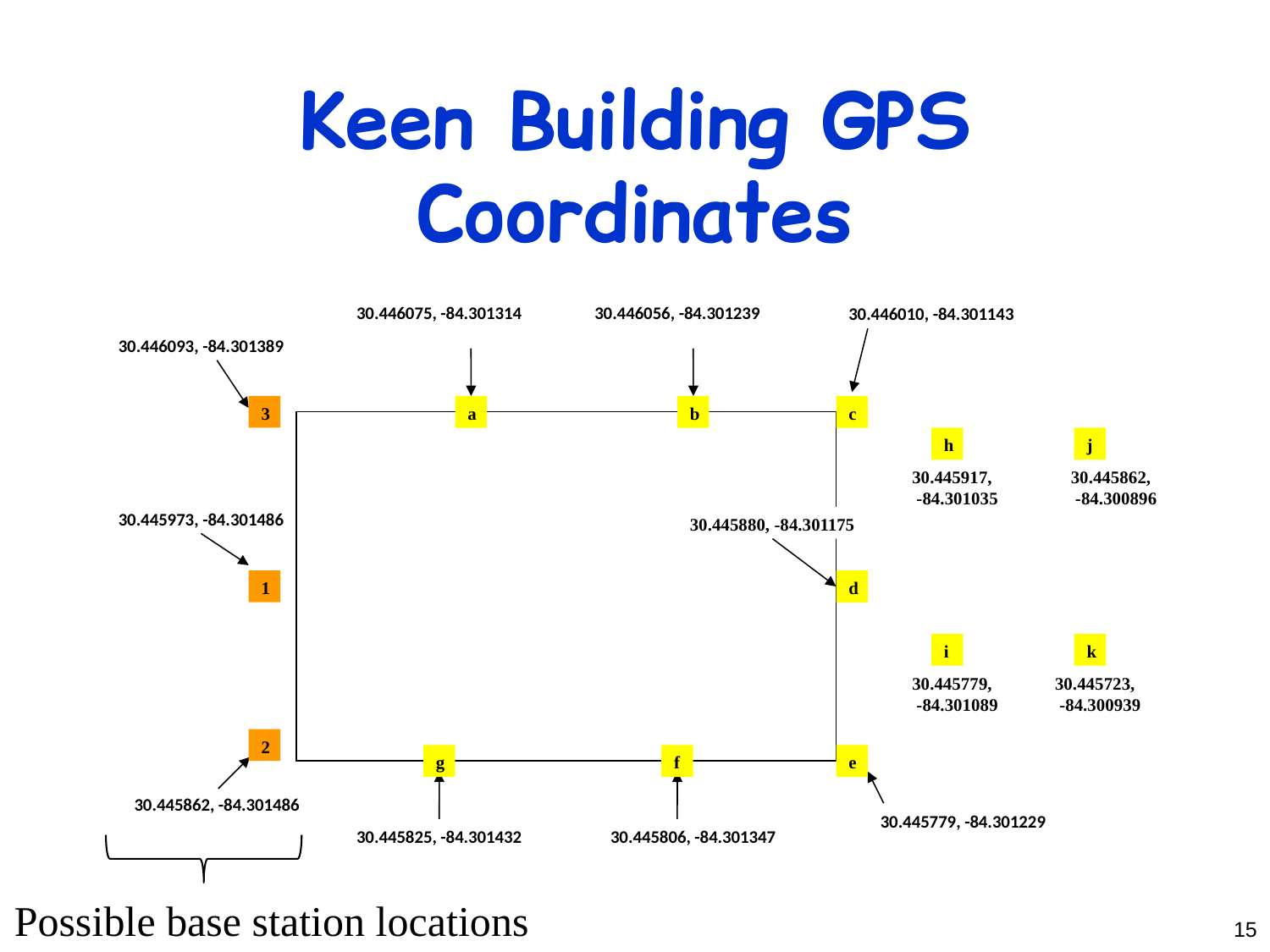

# Keen Building GPS Coordinates
30.446075, -84.301314
30.446056, -84.301239
30.446010, -84.301143
30.446093, -84.301389

30.445973, -84.301486

30.445862, -84.301486
30.445779, -84.301229
30.445825, -84.301432
30.445806, -84.301347

3
a
b
c

h
j
30.445917,
 -84.301035
30.445862,
 -84.300896
30.445880, -84.301175

1
d
i
k
30.445779,
 -84.301089
30.445723,
 -84.300939
2
g
f
e

Possible base station locations
15